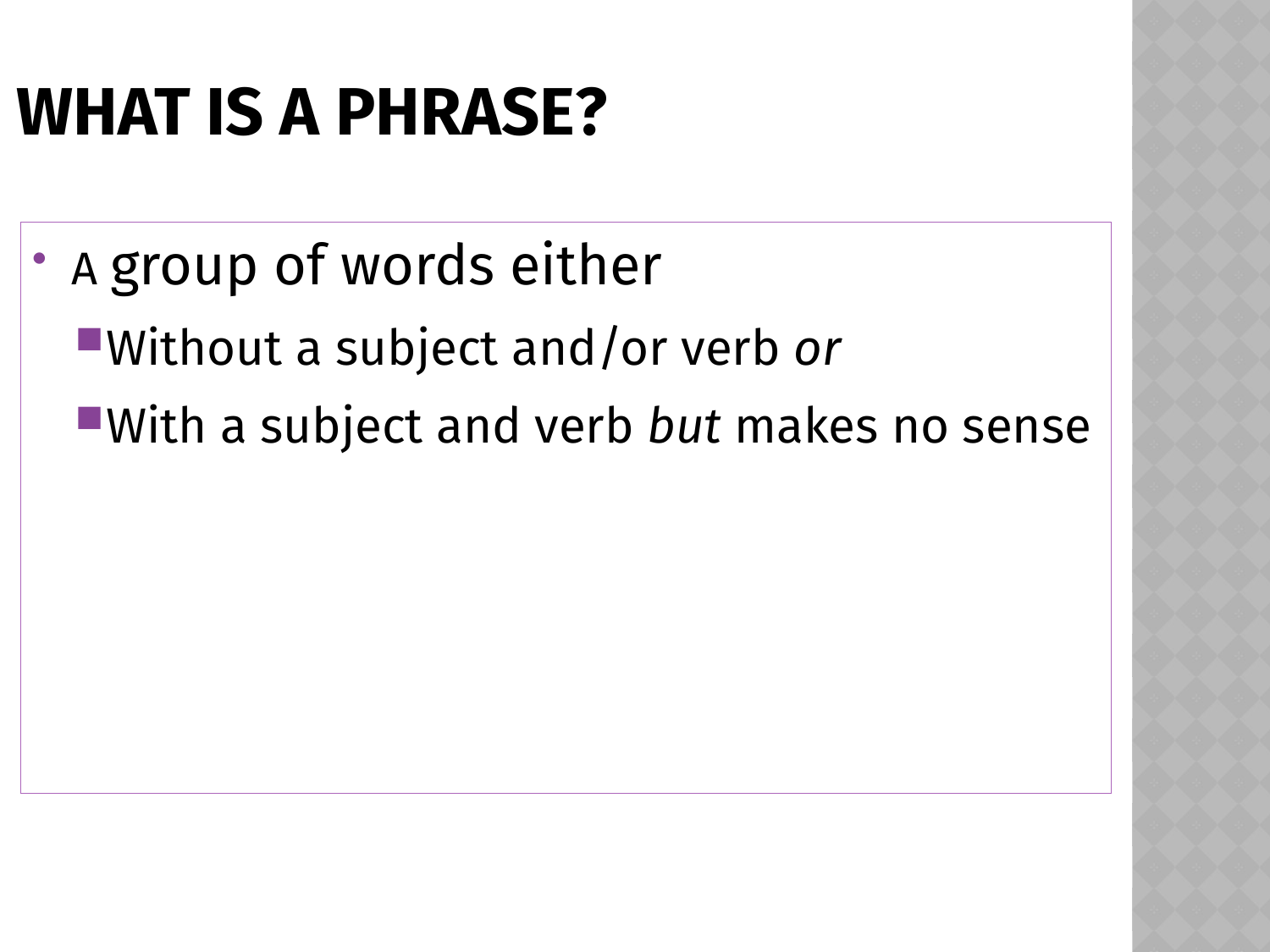

# What is a Phrase?
A group of words either
Without a subject and/or verb or
With a subject and verb but makes no sense